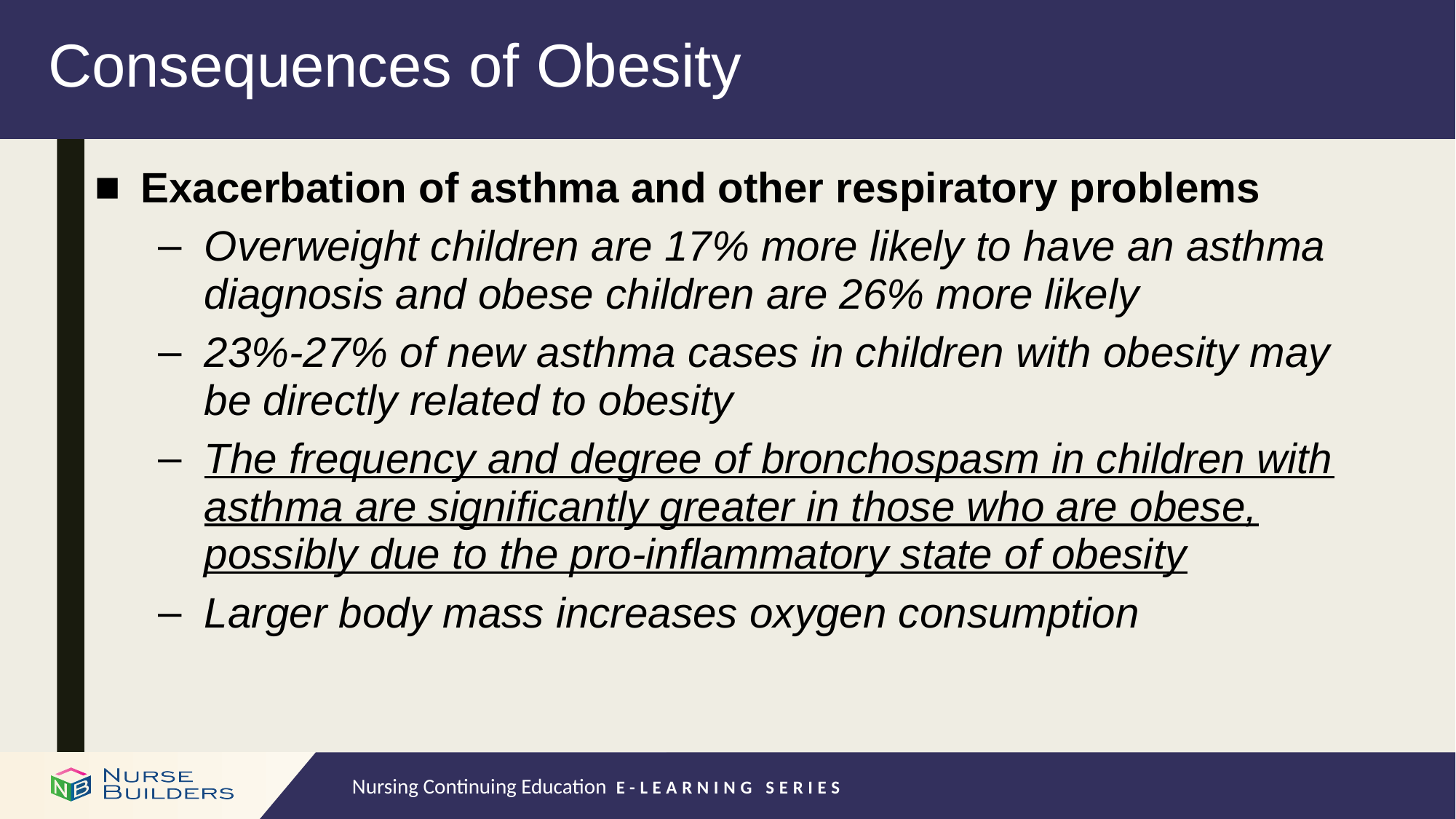

# Consequences of Obesity
Exacerbation of asthma and other respiratory problems
Overweight children are 17% more likely to have an asthma diagnosis and obese children are 26% more likely
23%-27% of new asthma cases in children with obesity may be directly related to obesity
The frequency and degree of bronchospasm in children with asthma are significantly greater in those who are obese, possibly due to the pro-inflammatory state of obesity
Larger body mass increases oxygen consumption